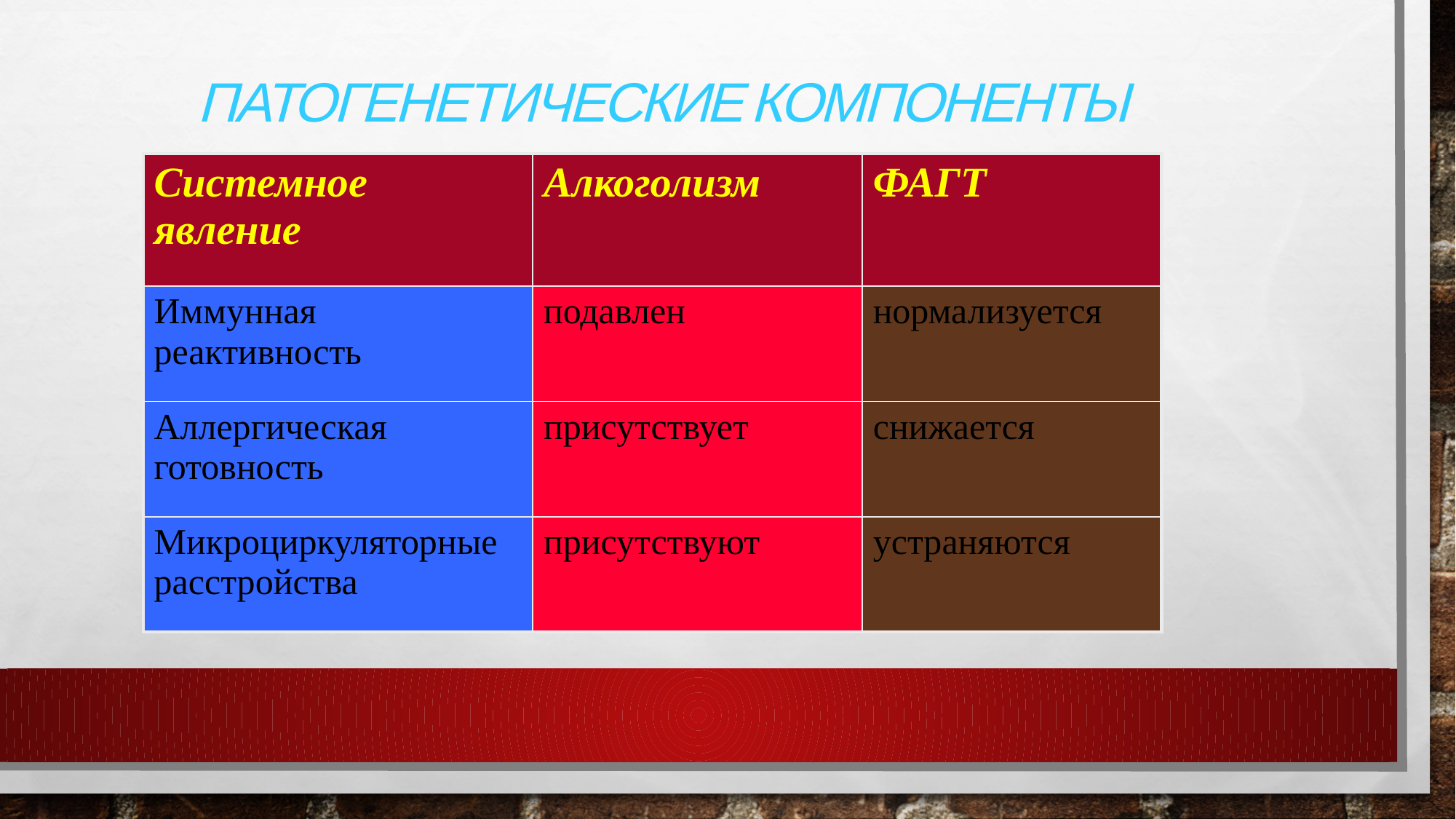

# Патогенетические компоненты
| Системное явление | Алкоголизм | ФАГТ |
| --- | --- | --- |
| Иммунная реактивность | подавлен | нормализуется |
| Аллергическая готовность | присутствует | снижается |
| Микроциркуляторные расстройства | присутствуют | устраняются |